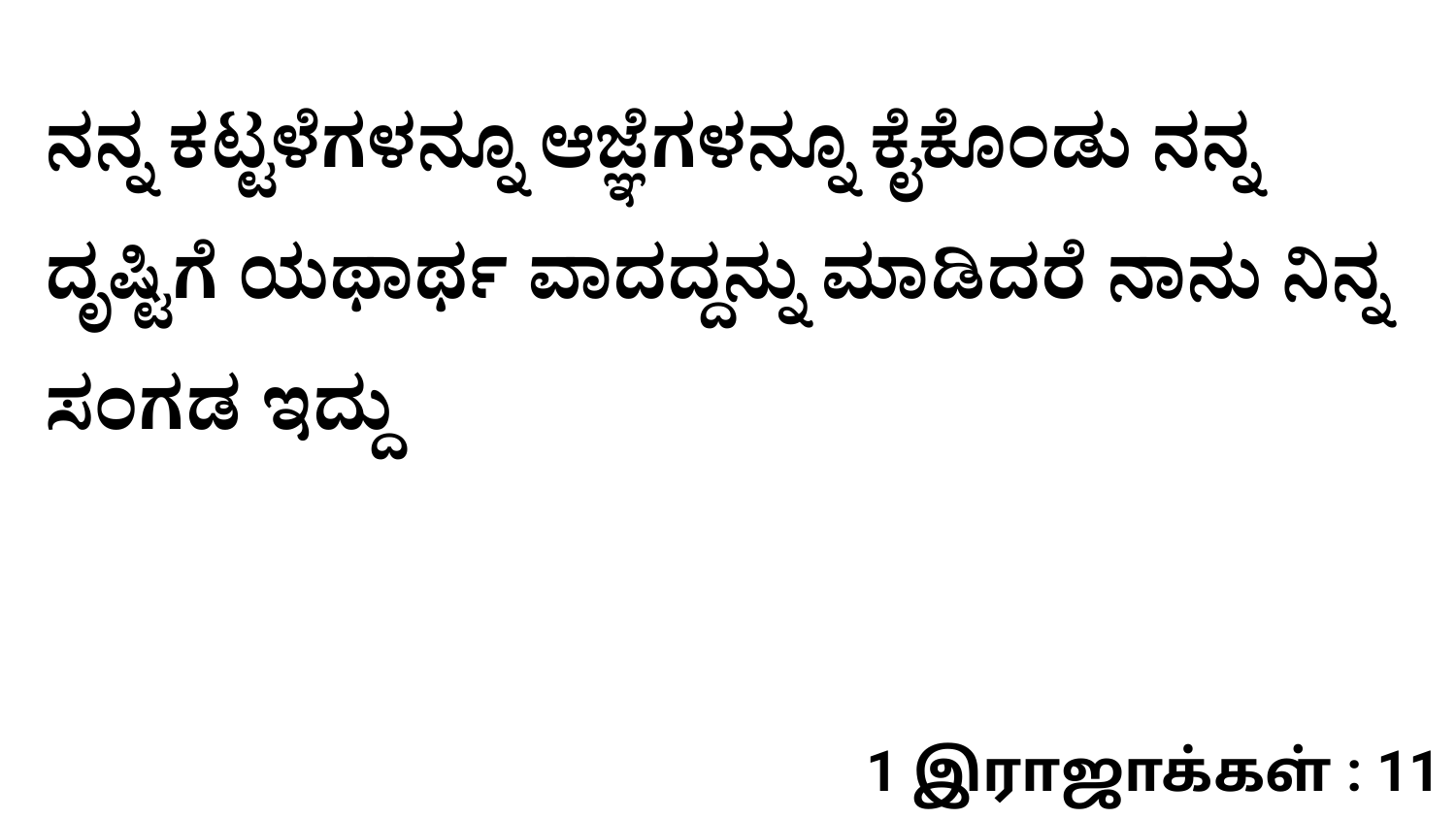

ನನ್ನ ಕಟ್ಟಳೆಗಳನ್ನೂ ಆಜ್ಞೆಗಳನ್ನೂ ಕೈಕೊಂಡು ನನ್ನ ದೃಷ್ಟಿಗೆ ಯಥಾರ್ಥ ವಾದದ್ದನ್ನು ಮಾಡಿದರೆ ನಾನು ನಿನ್ನ ಸಂಗಡ ಇದ್ದು
1 இராஜாக்கள் : 11